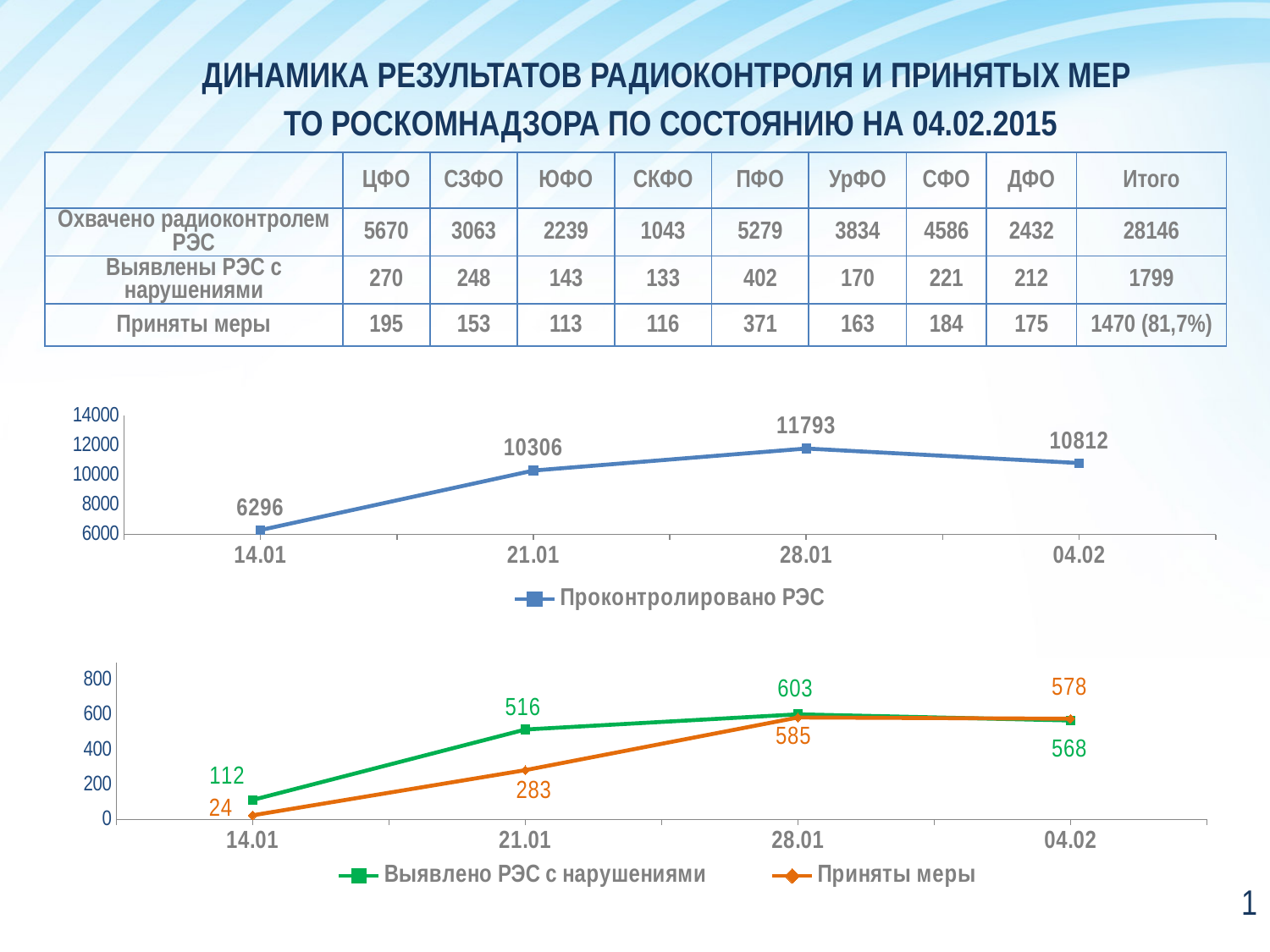

ДИНАМИКА РЕЗУЛЬТАТОВ РАДИОКОНТРОЛЯ И ПРИНЯТЫХ МЕР
ТО РОСКОМНАДЗОРА ПО СОСТОЯНИЮ НА 04.02.2015
|  | ЦФО | СЗФО | ЮФО | СКФО | ПФО | УрФО | СФО | ДФО | Итого |
| --- | --- | --- | --- | --- | --- | --- | --- | --- | --- |
| Охвачено радиоконтролем РЭС | 5670 | 3063 | 2239 | 1043 | 5279 | 3834 | 4586 | 2432 | 28146 |
| Выявлены РЭС с нарушениями | 270 | 248 | 143 | 133 | 402 | 170 | 221 | 212 | 1799 |
| Приняты меры | 195 | 153 | 113 | 116 | 371 | 163 | 184 | 175 | 1470 (81,7%) |

### Chart

| Category | Проконтролировано РЭС |
|---|---|
| 14.01 | 6296.0 |
| 21.01 | 10306.0 |
| 28.01 | 11793.0 |
| 04.02 | 10812.0 |

### Chart

| Category | Выявлено РЭС с нарушениями | Приняты меры |
|---|---|---|
| 14.01 | 112.0 | 24.0 |
| 21.01 | 516.0 | 283.0 |
| 28.01 | 603.0 | 585.0 |
| 04.02 | 568.0 | 578.0 |
1